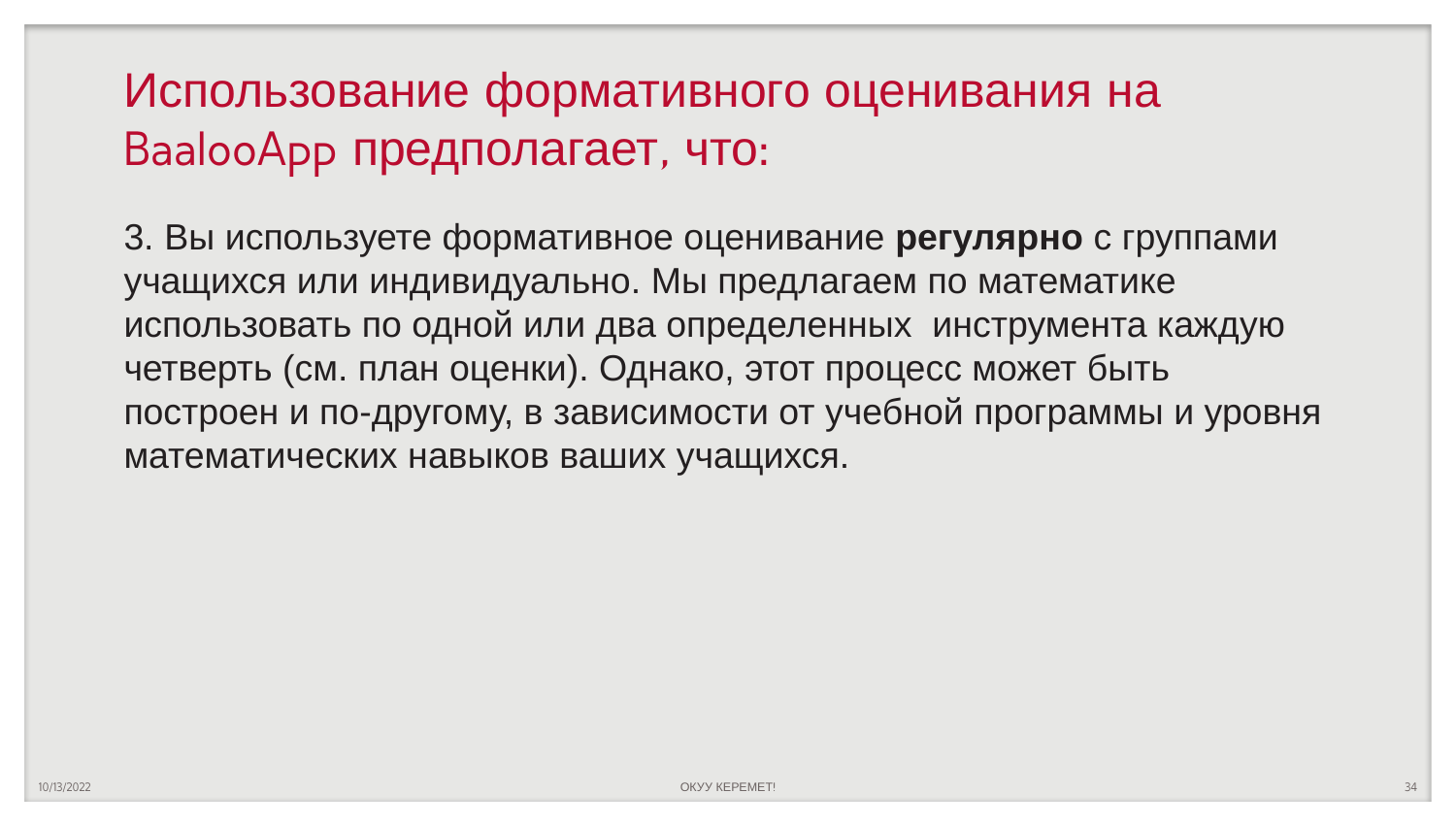

# Использование формативного оценивания на BaalooApp предполагает, что:
3. Вы используете формативное оценивание регулярно с группами учащихся или индивидуально. Мы предлагаем по математике  использовать по одной или два определенных  инструмента каждую четверть (см. план оценки). Однако, этот процесс может быть построен и по-другому, в зависимости от учебной программы и уровня математических навыков ваших учащихся.
10/13/2022
ОКУУ КЕРЕМЕТ!
34